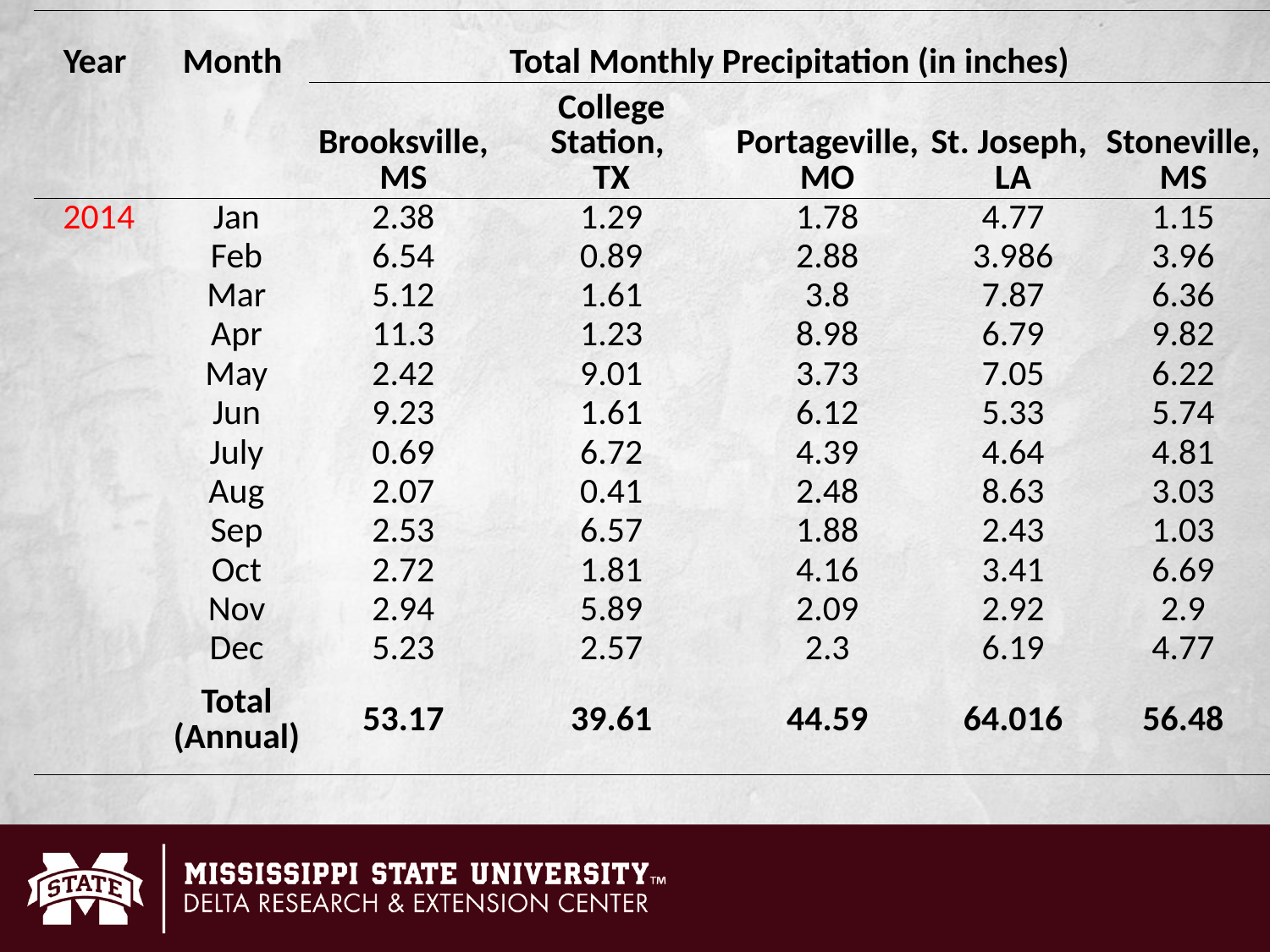

| Year | Month | Total Monthly Precipitation (in inches) |  |  |  |  |
| --- | --- | --- | --- | --- | --- | --- |
|  |  | Brooksville, MS | College Station, TX | Portageville, MO | St. Joseph, LA | Stoneville, MS |
| 2014 | Jan | 2.38 | 1.29 | 1.78 | 4.77 | 1.15 |
|  | Feb | 6.54 | 0.89 | 2.88 | 3.986 | 3.96 |
|  | Mar | 5.12 | 1.61 | 3.8 | 7.87 | 6.36 |
|  | Apr | 11.3 | 1.23 | 8.98 | 6.79 | 9.82 |
|  | May | 2.42 | 9.01 | 3.73 | 7.05 | 6.22 |
|  | Jun | 9.23 | 1.61 | 6.12 | 5.33 | 5.74 |
|  | July | 0.69 | 6.72 | 4.39 | 4.64 | 4.81 |
|  | Aug | 2.07 | 0.41 | 2.48 | 8.63 | 3.03 |
|  | Sep | 2.53 | 6.57 | 1.88 | 2.43 | 1.03 |
|  | Oct | 2.72 | 1.81 | 4.16 | 3.41 | 6.69 |
|  | Nov | 2.94 | 5.89 | 2.09 | 2.92 | 2.9 |
|  | Dec | 5.23 | 2.57 | 2.3 | 6.19 | 4.77 |
|  | Total (Annual) | 53.17 | 39.61 | 44.59 | 64.016 | 56.48 |